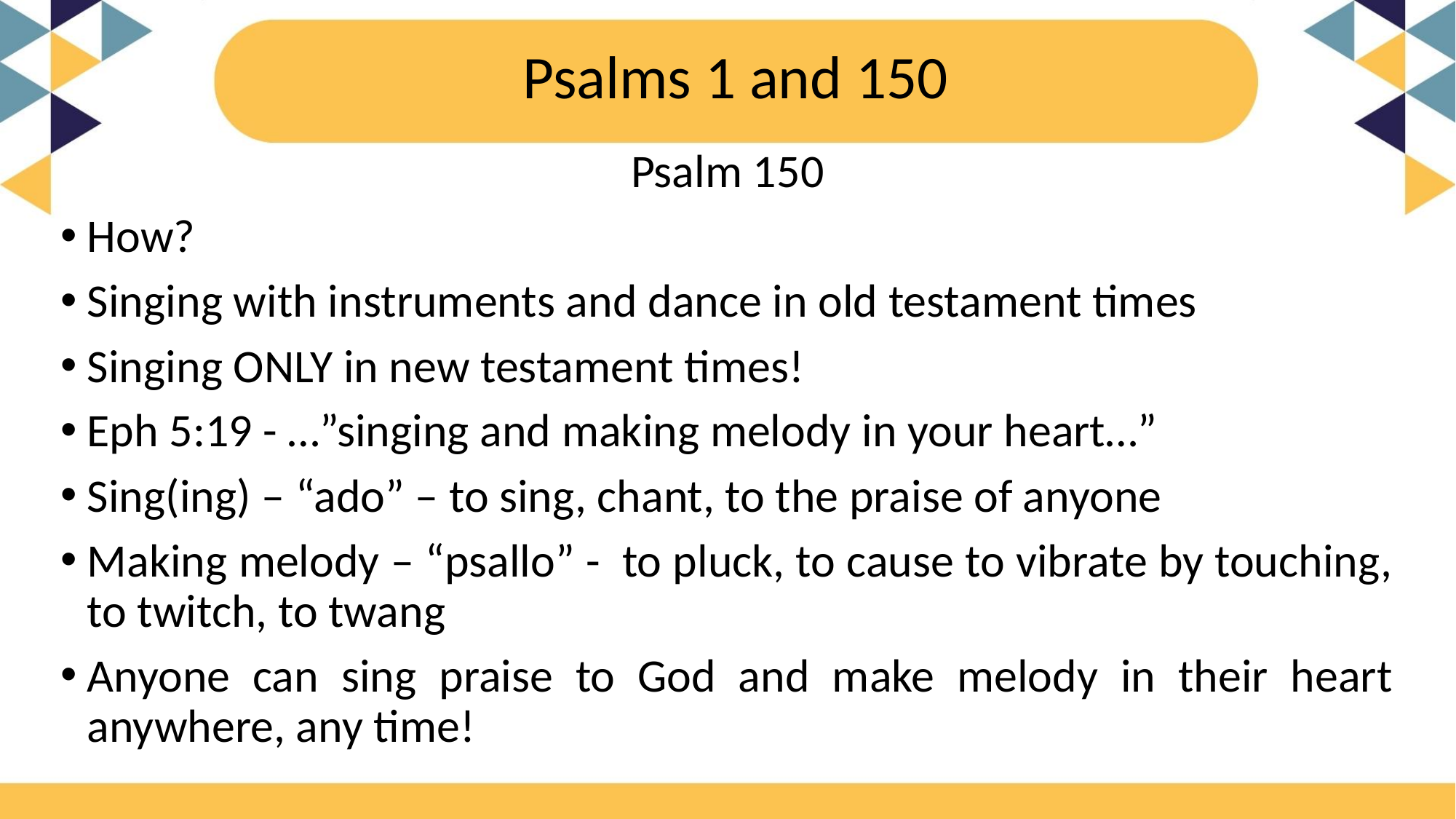

# Psalms 1 and 150
Psalm 150
How?
Singing with instruments and dance in old testament times
Singing ONLY in new testament times!
Eph 5:19 - …”singing and making melody in your heart…”
Sing(ing) – “ado” – to sing, chant, to the praise of anyone
Making melody – “psallo” -  to pluck, to cause to vibrate by touching, to twitch, to twang
Anyone can sing praise to God and make melody in their heart anywhere, any time!